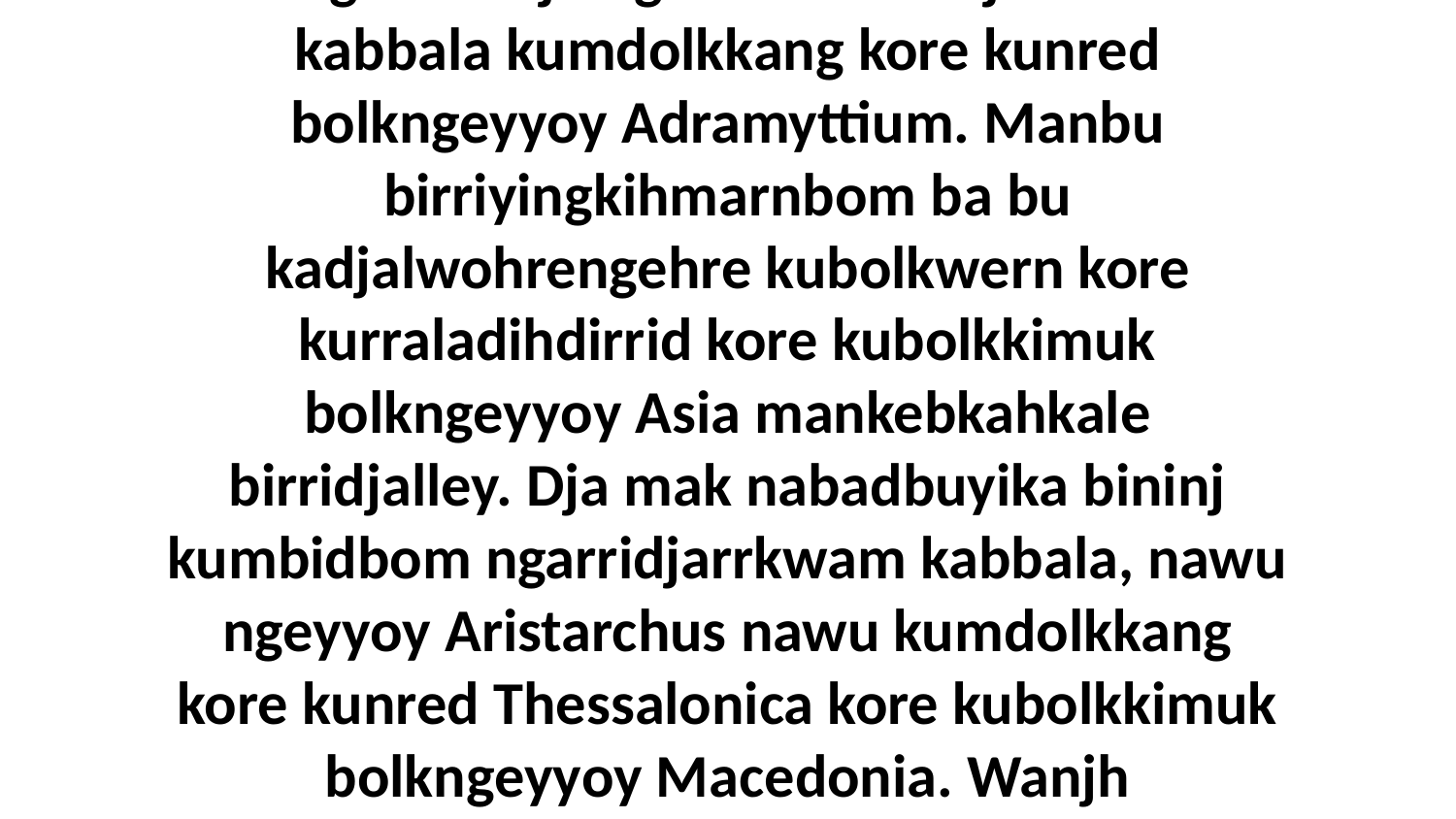

2 Ngad wanjh ngarribidburrinj manbu kabbala kumdolkkang kore kunred bolkngeyyoy Adramyttium. Manbu birriyingkihmarnbom ba bu kadjalwohrengehre kubolkwern kore kurraladihdirrid kore kubolkkimuk bolkngeyyoy Asia mankebkahkale birridjalley. Dja mak nabadbuyika bininj kumbidbom ngarridjarrkwam kabbala, nawu ngeyyoy Aristarchus nawu kumdolkkang kore kunred Thessalonica kore kubolkkimuk bolkngeyyoy Macedonia. Wanjh ngarribolkbawong bu ngarriwam kabbala.